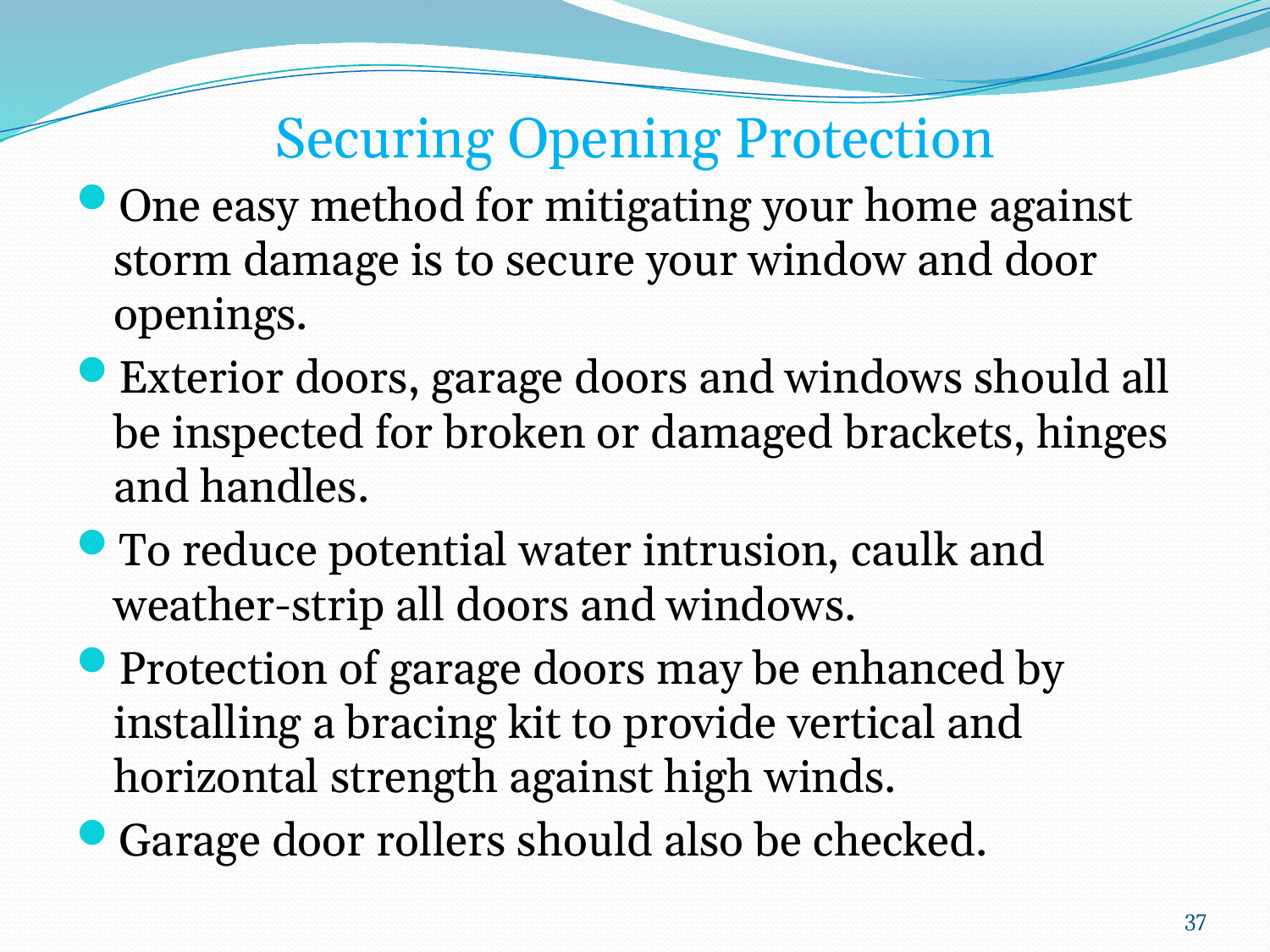

# Securing Opening Protection
One easy method for mitigating your home against storm damage is to secure your window and door openings.
Exterior doors, garage doors and windows should all be inspected for broken or damaged brackets, hinges and handles.
To reduce potential water intrusion, caulk and weather-strip all doors and windows.
Protection of garage doors may be enhanced by installing a bracing kit to provide vertical and horizontal strength against high winds.
Garage door rollers should also be checked.

37